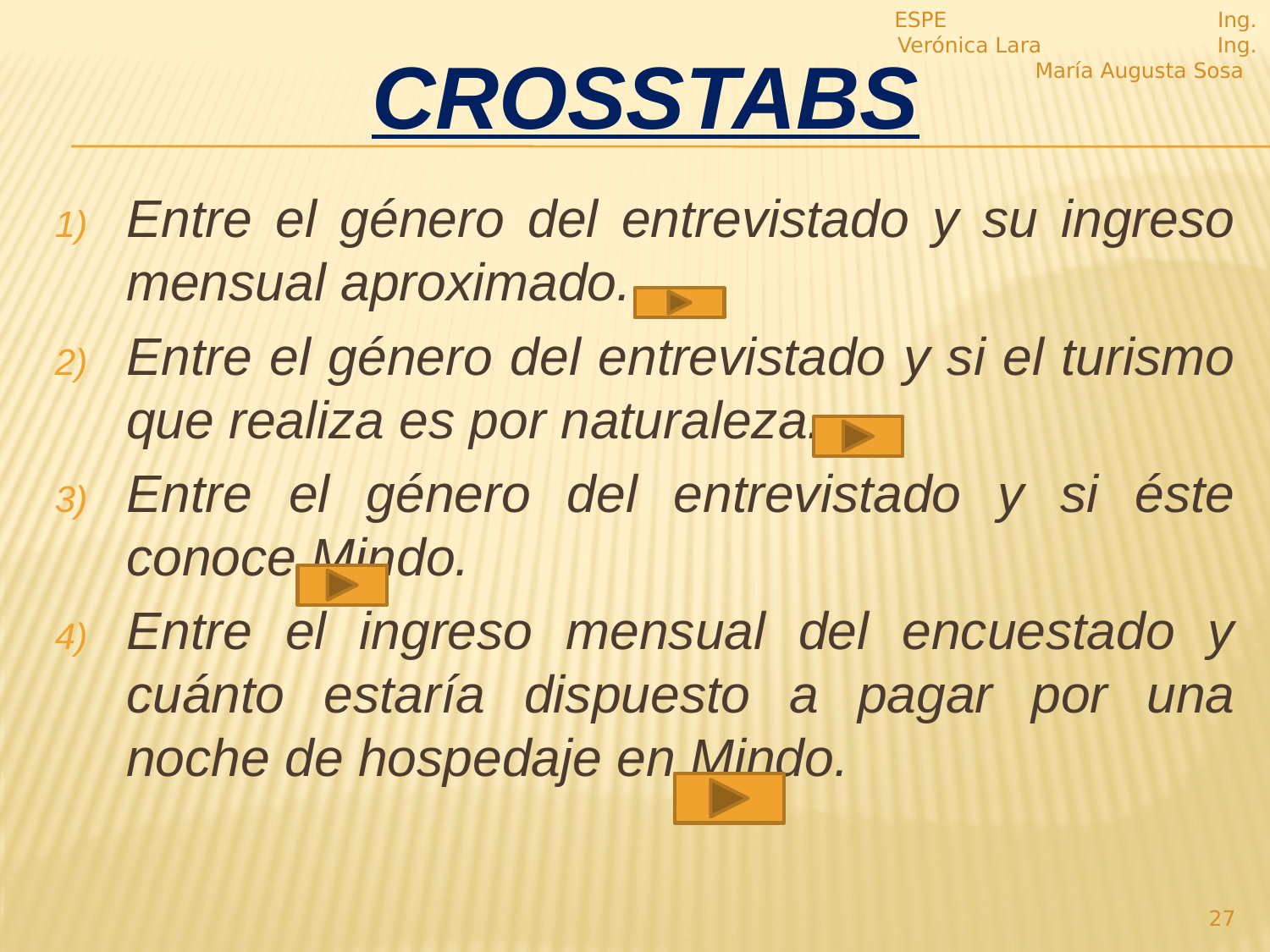

ESPE                                        Ing. Verónica Lara                          Ing. María Augusta Sosa
# CROSSTABS
Entre el género del entrevistado y su ingreso mensual aproximado.
Entre el género del entrevistado y si el turismo que realiza es por naturaleza.
Entre el género del entrevistado y si éste conoce Mindo.
Entre el ingreso mensual del encuestado y cuánto estaría dispuesto a pagar por una noche de hospedaje en Mindo.

27